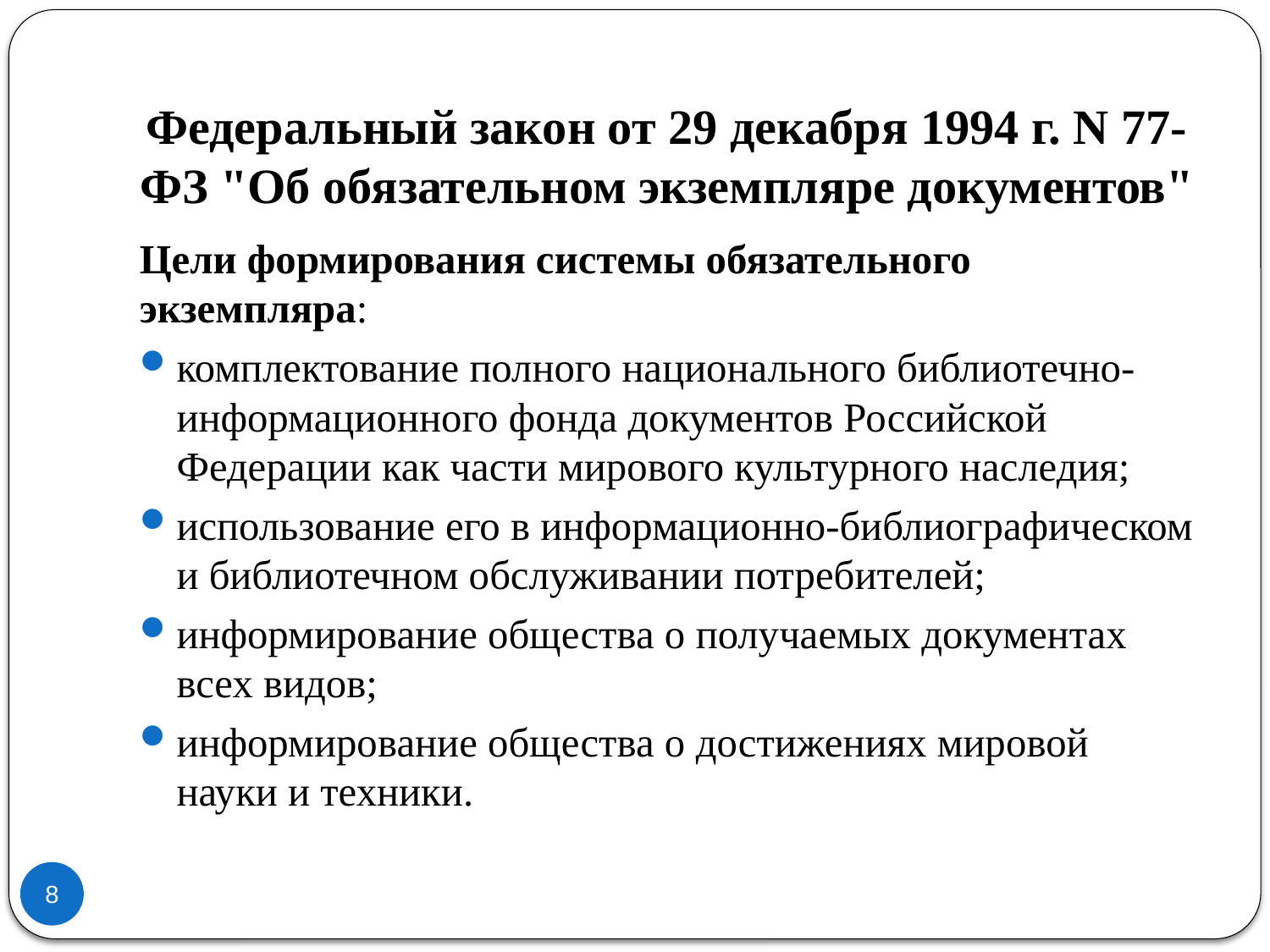

# Федеральный закон от 29 декабря 1994 г. N 77-ФЗ "Об обязательном экземпляре документов"
Цели формирования системы обязательного экземпляра:
комплектование полного национального библиотечно-информационного фонда документов Российской Федерации как части мирового культурного наследия;
использование его в информационно-библиографическом и библиотечном обслуживании потребителей;
информирование общества о получаемых документах всех видов;
информирование общества о достижениях мировой науки и техники.

8